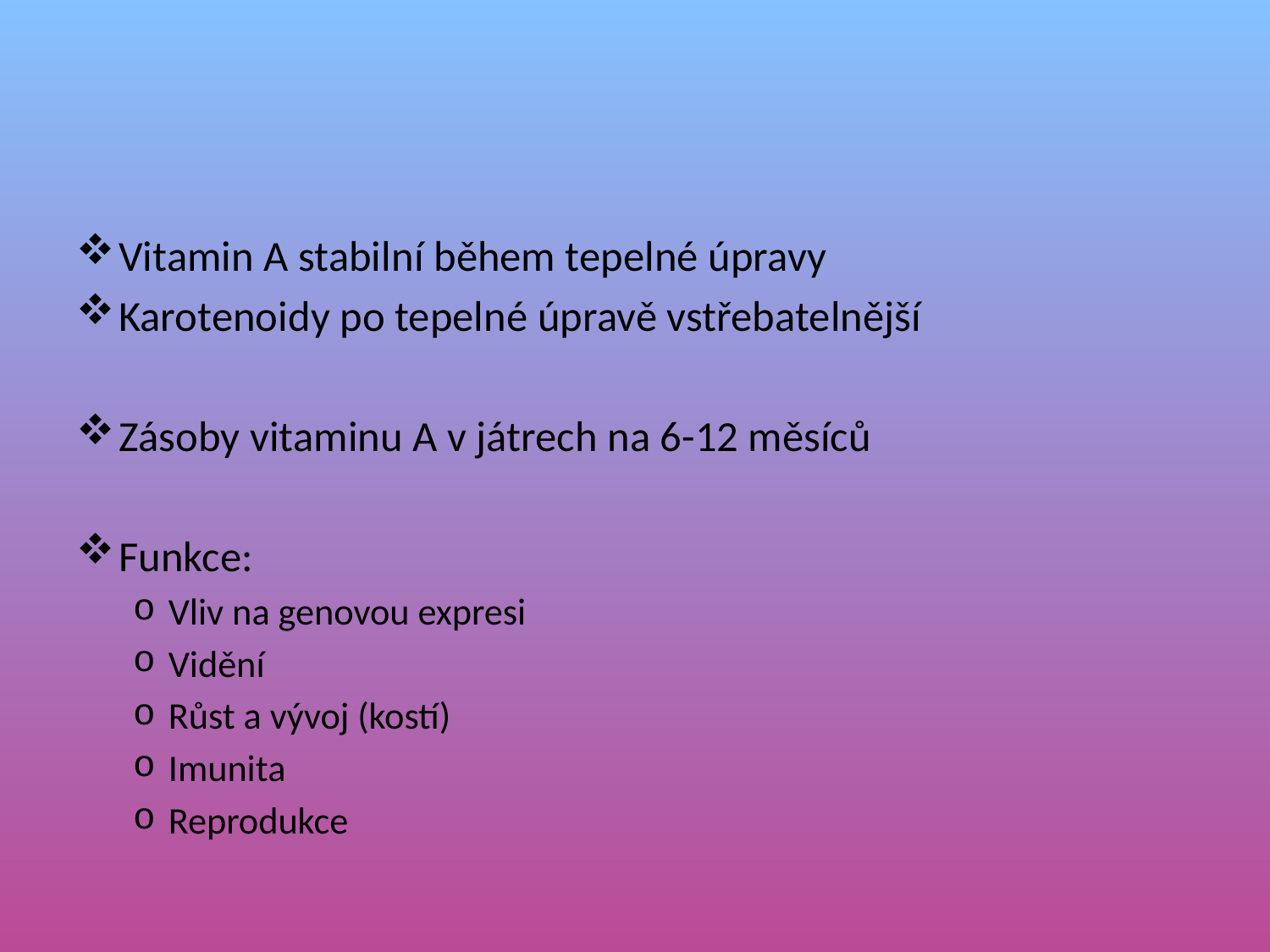

#
Vitamin A stabilní během tepelné úpravy
Karotenoidy po tepelné úpravě vstřebatelnější

Zásoby vitaminu A v játrech na 6-12 měsíců

Funkce:
Vliv na genovou expresi
Vidění
Růst a vývoj (kostí)
Imunita
Reprodukce